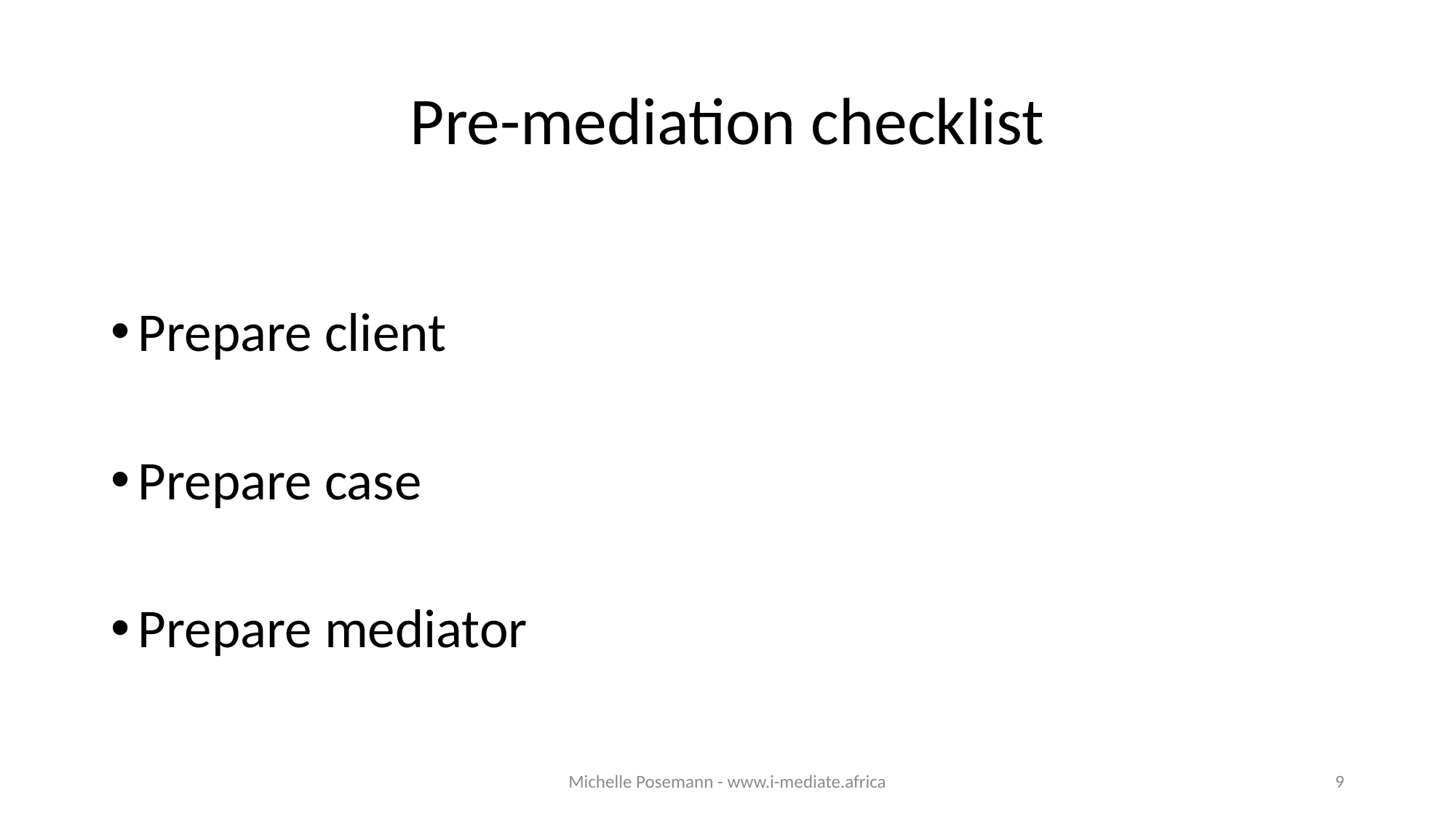

# Pre-mediation checklist

Prepare client

Prepare case

Prepare mediator
Michelle Posemann - www.i-mediate.africa
9